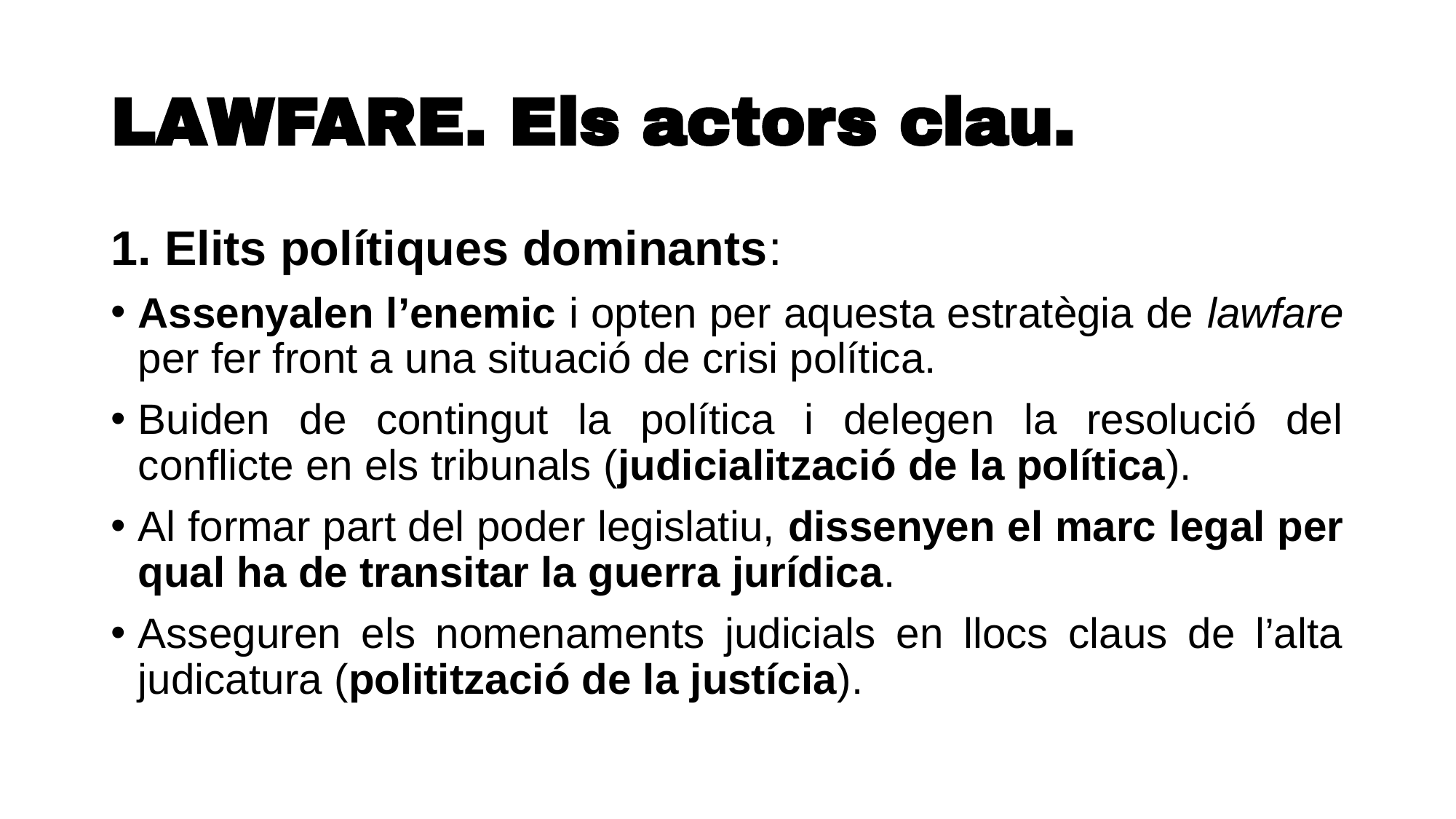

# LAWFARE. Els actors clau.
1. Elits polítiques dominants:
Assenyalen l’enemic i opten per aquesta estratègia de lawfare per fer front a una situació de crisi política.
Buiden de contingut la política i delegen la resolució del conflicte en els tribunals (judicialització de la política).
Al formar part del poder legislatiu, dissenyen el marc legal per qual ha de transitar la guerra jurídica.
Asseguren els nomenaments judicials en llocs claus de l’alta judicatura (politització de la justícia).